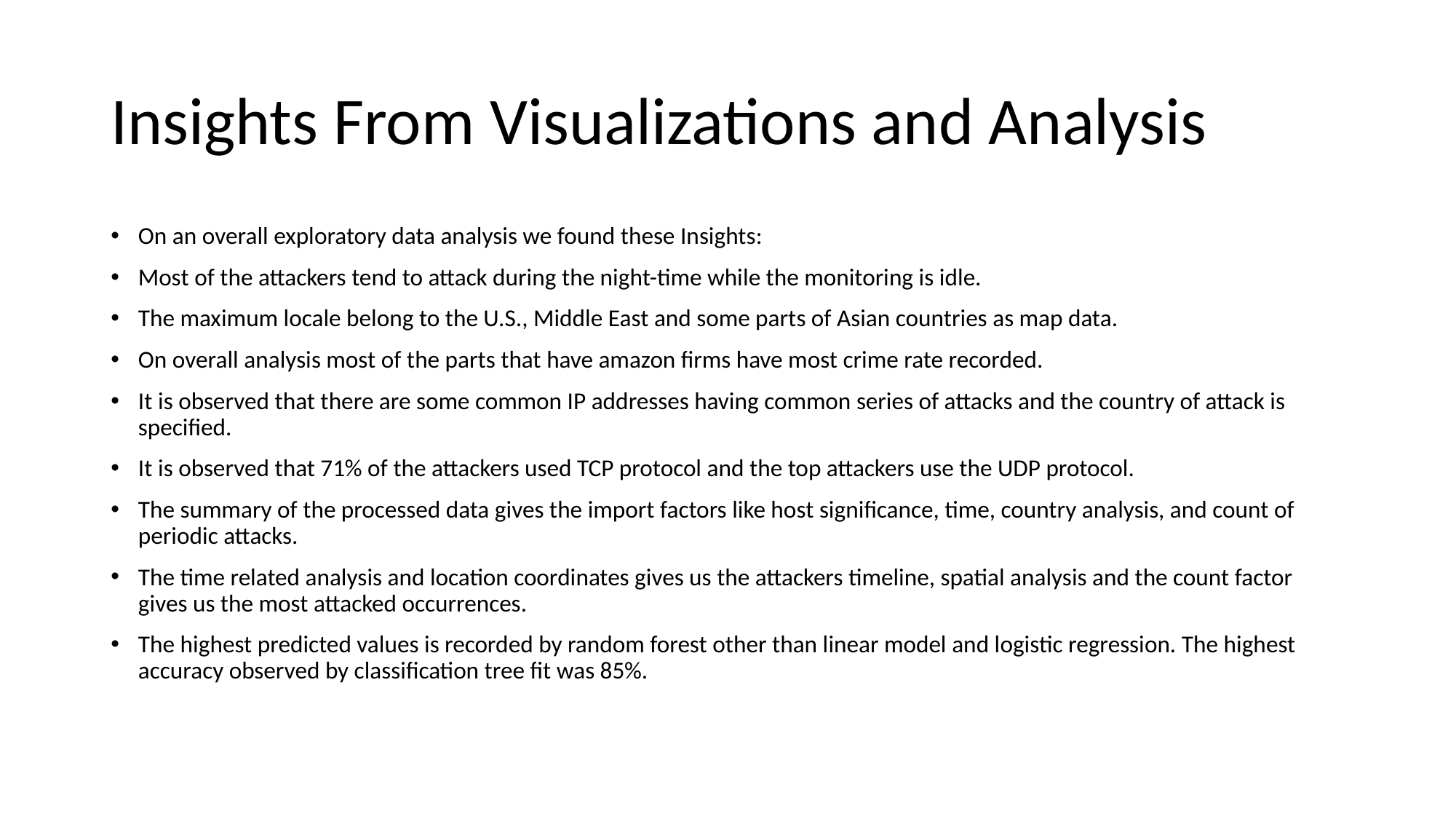

# Insights From Visualizations and Analysis
On an overall exploratory data analysis we found these Insights:
Most of the attackers tend to attack during the night-time while the monitoring is idle.
The maximum locale belong to the U.S., Middle East and some parts of Asian countries as map data.
On overall analysis most of the parts that have amazon firms have most crime rate recorded.
It is observed that there are some common IP addresses having common series of attacks and the country of attack is specified.
It is observed that 71% of the attackers used TCP protocol and the top attackers use the UDP protocol.
The summary of the processed data gives the import factors like host significance, time, country analysis, and count of periodic attacks.
The time related analysis and location coordinates gives us the attackers timeline, spatial analysis and the count factor gives us the most attacked occurrences.
The highest predicted values is recorded by random forest other than linear model and logistic regression. The highest accuracy observed by classification tree fit was 85%.